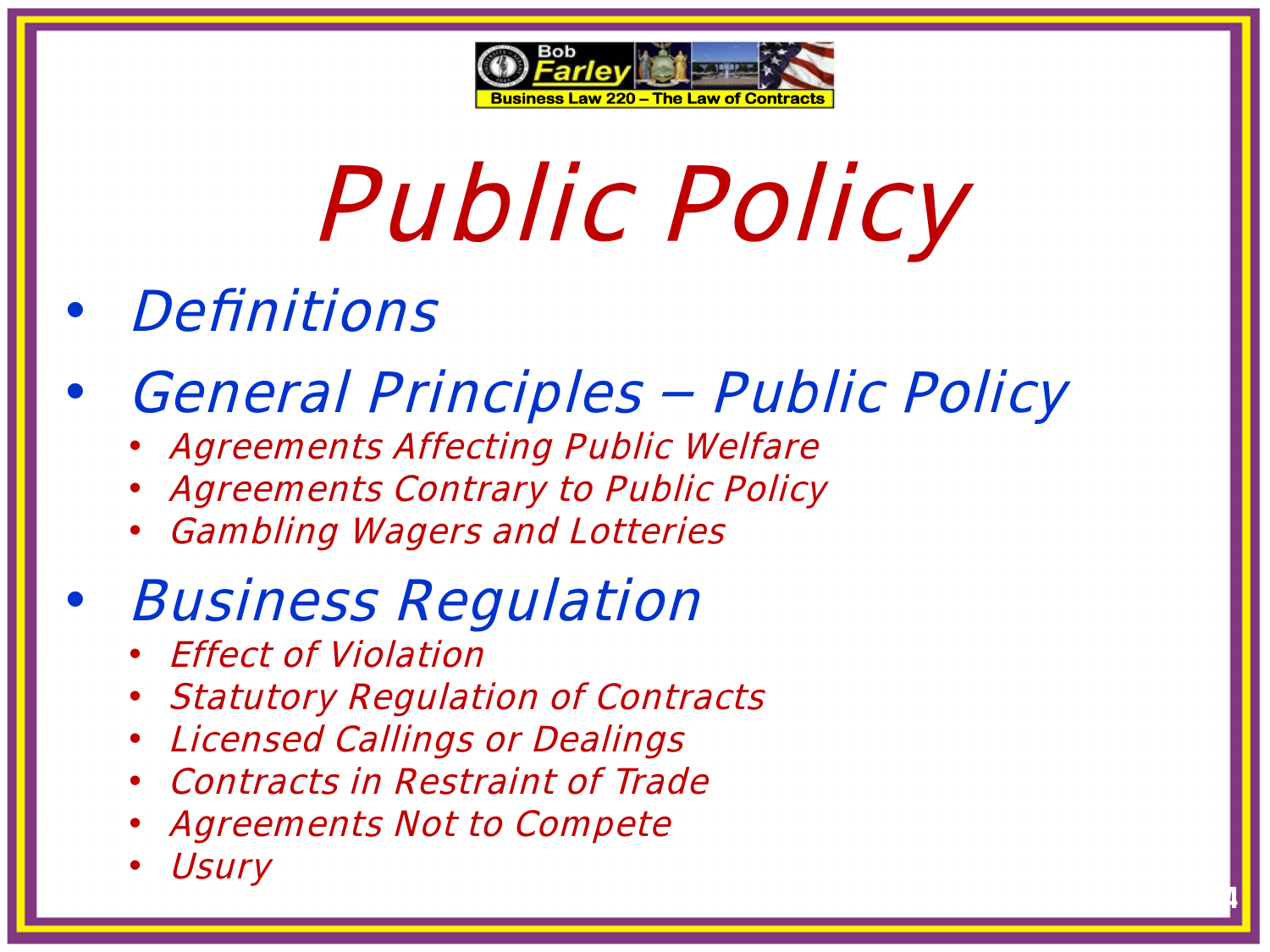

4
Public Policy
Definitions
General Principles – Public Policy
Agreements Affecting Public Welfare
Agreements Contrary to Public Policy
Gambling Wagers and Lotteries
Business Regulation
Effect of Violation
Statutory Regulation of Contracts
Licensed Callings or Dealings
Contracts in Restraint of Trade
Agreements Not to Compete
Usury